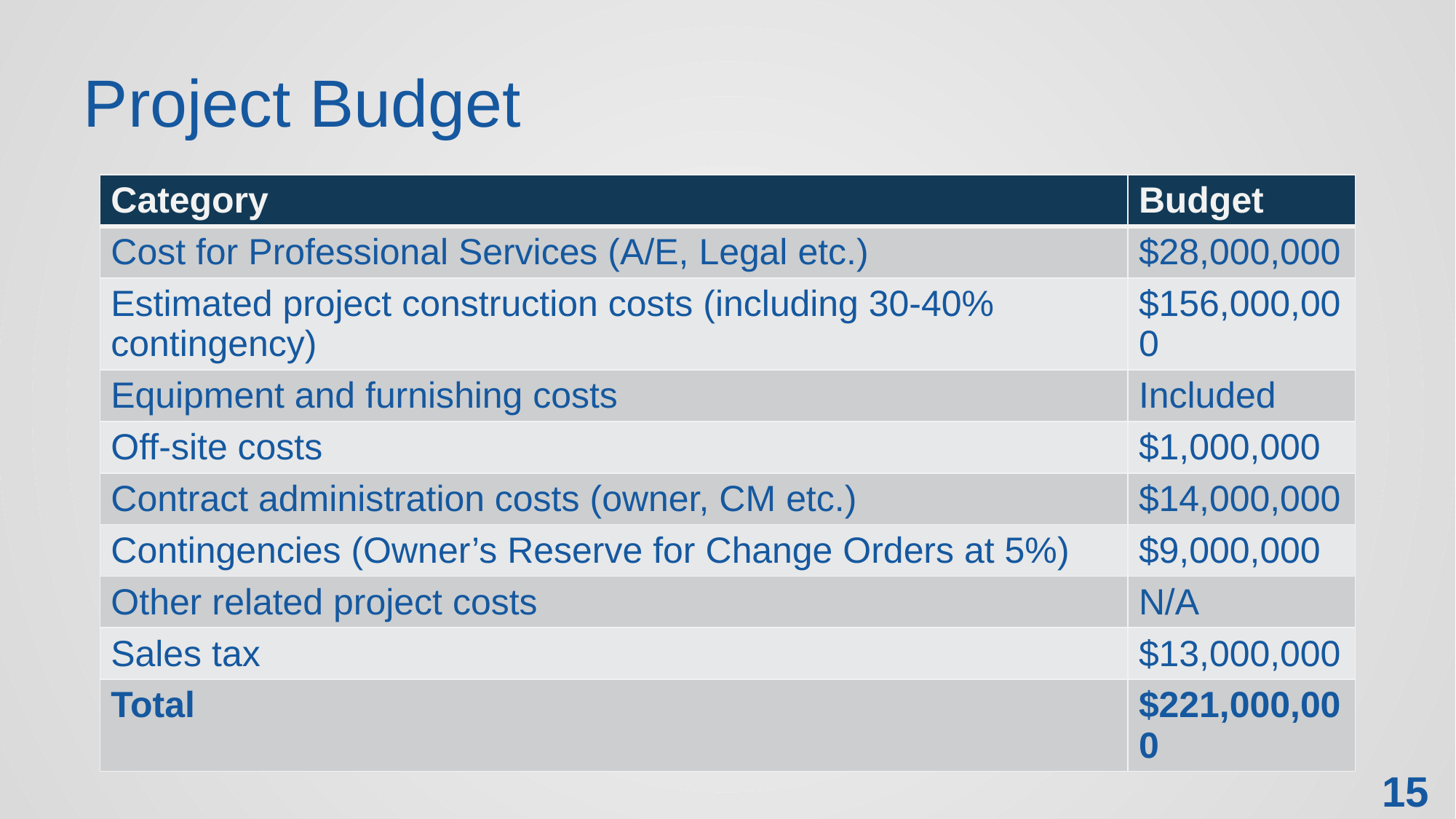

# Project Budget
| Category | Budget |
| --- | --- |
| Cost for Professional Services (A/E, Legal etc.) | $28,000,000 |
| Estimated project construction costs (including 30-40% contingency) | $156,000,000 |
| Equipment and furnishing costs | Included |
| Off-site costs | $1,000,000 |
| Contract administration costs (owner, CM etc.) | $14,000,000 |
| Contingencies (Owner’s Reserve for Change Orders at 5%) | $9,000,000 |
| Other related project costs | N/A |
| Sales tax | $13,000,000 |
| Total | $221,000,000 |